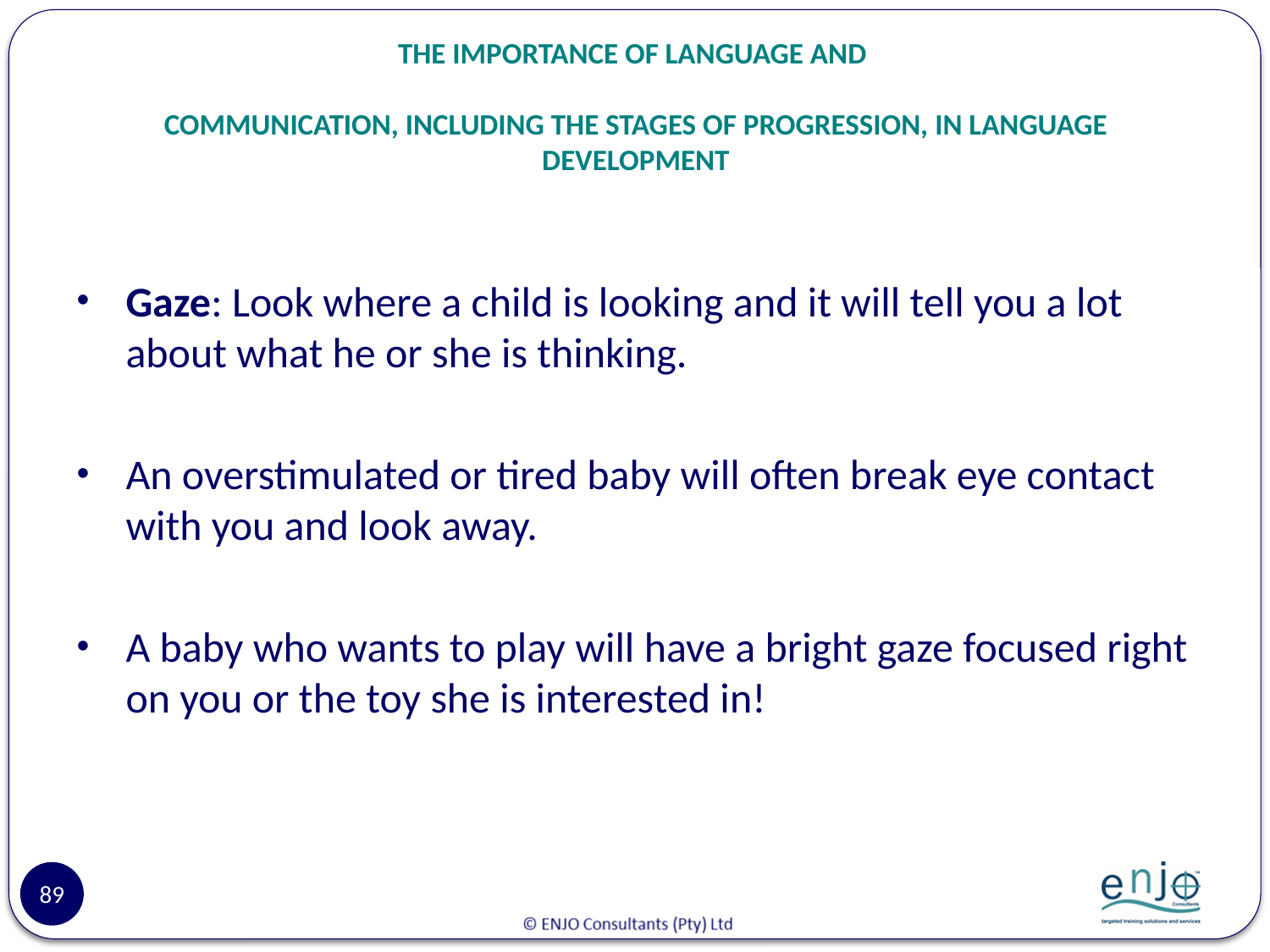

# THE IMPORTANCE OF LANGUAGE AND COMMUNICATION, INCLUDING THE STAGES OF PROGRESSION, IN LANGUAGE DEVELOPMENT
Gaze: Look where a child is looking and it will tell you a lot about what he or she is thinking.

An overstimulated or tired baby will often break eye contact with you and look away.

A baby who wants to play will have a bright gaze focused right on you or the toy she is interested in!

89